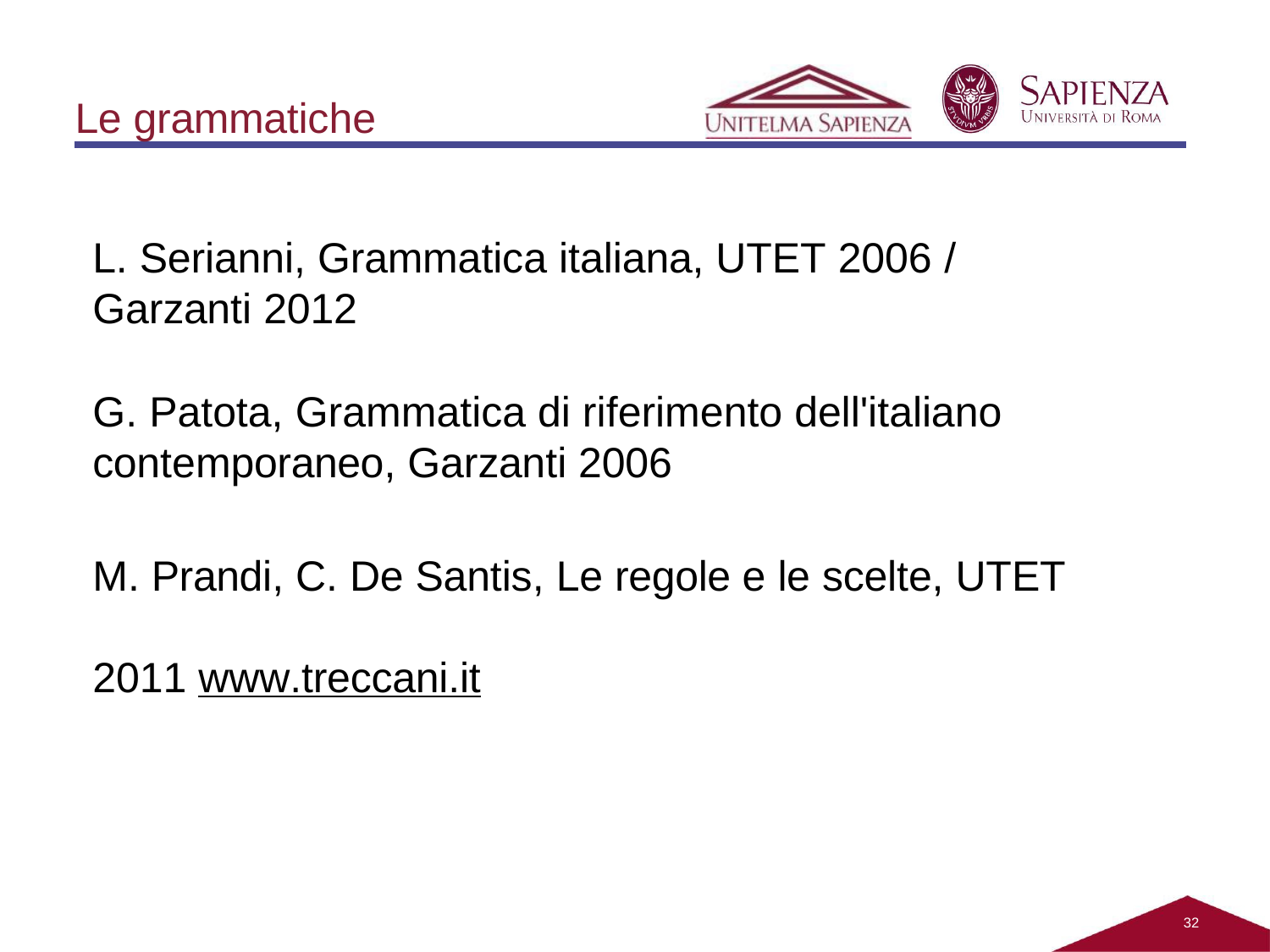

# Le grammatiche
L. Serianni, Grammatica italiana, UTET 2006 / Garzanti 2012

G. Patota, Grammatica di riferimento dell'italiano
contemporaneo, Garzanti 2006
M. Prandi, C. De Santis, Le regole e le scelte, UTET 2011 www.treccani.it
32